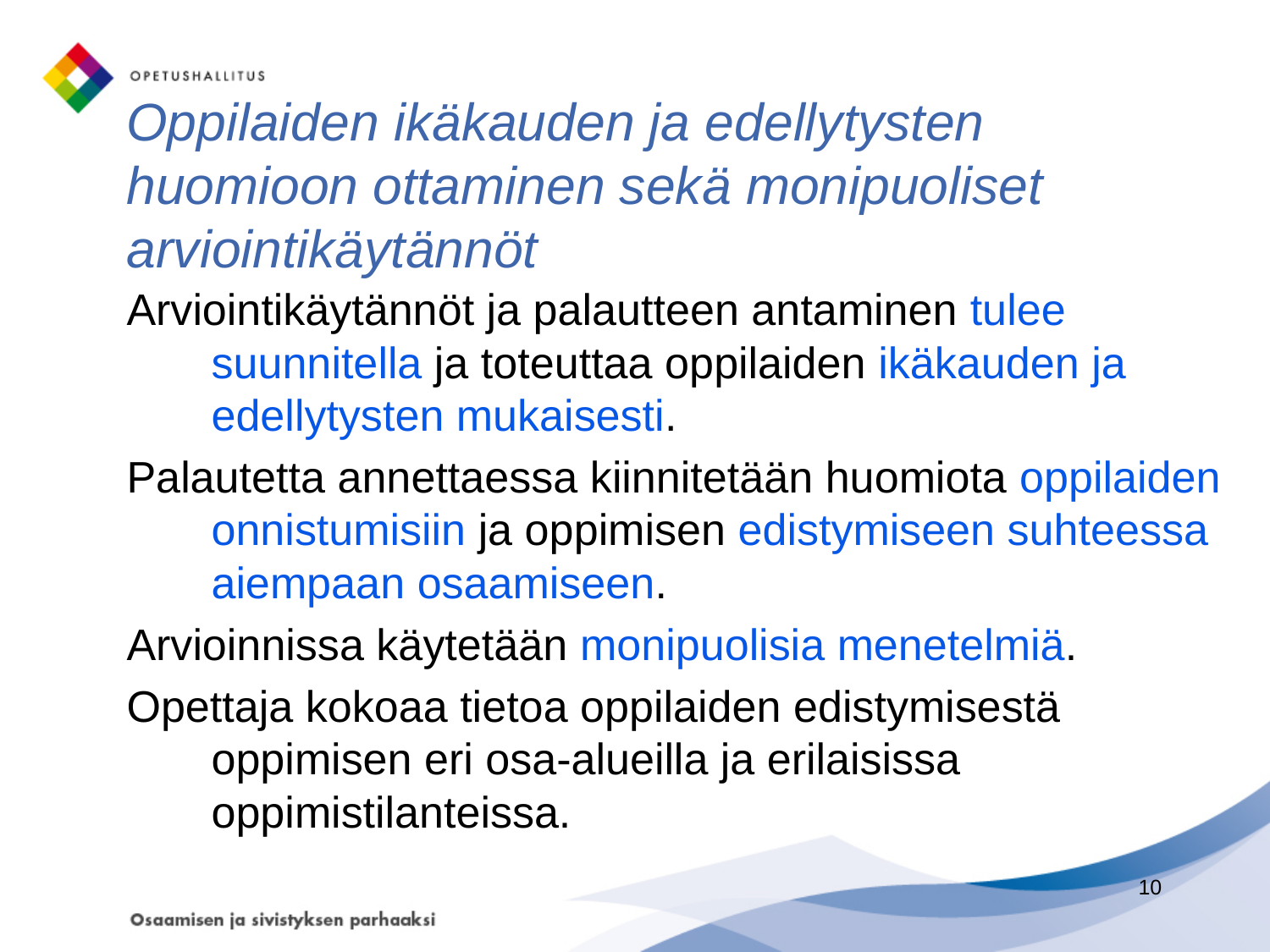

# Oppilaiden ikäkauden ja edellytysten huomioon ottaminen sekä monipuoliset arviointikäytännöt
Arviointikäytännöt ja palautteen antaminen tulee suunnitella ja toteuttaa oppilaiden ikäkauden ja edellytysten mukaisesti.
Palautetta annettaessa kiinnitetään huomiota oppilaiden onnistumisiin ja oppimisen edistymiseen suhteessa aiempaan osaamiseen.
Arvioinnissa käytetään monipuolisia menetelmiä.
Opettaja kokoaa tietoa oppilaiden edistymisestä oppimisen eri osa-alueilla ja erilaisissa oppimistilanteissa.
10